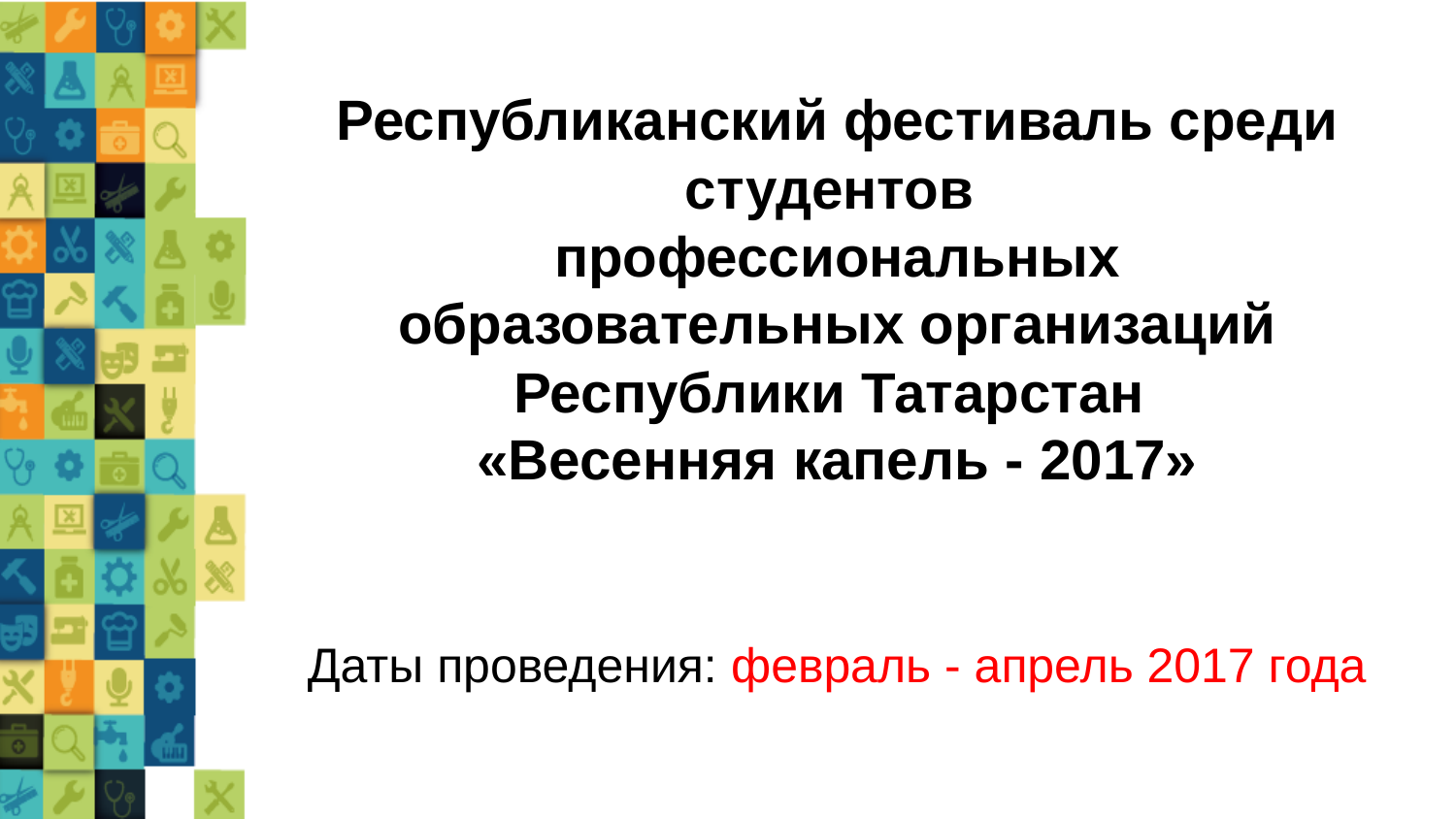

Республиканский фестиваль среди студентов
профессиональных образовательных организаций Республики Татарстан
«Весенняя капель - 2017»
Даты проведения: февраль - апрель 2017 года